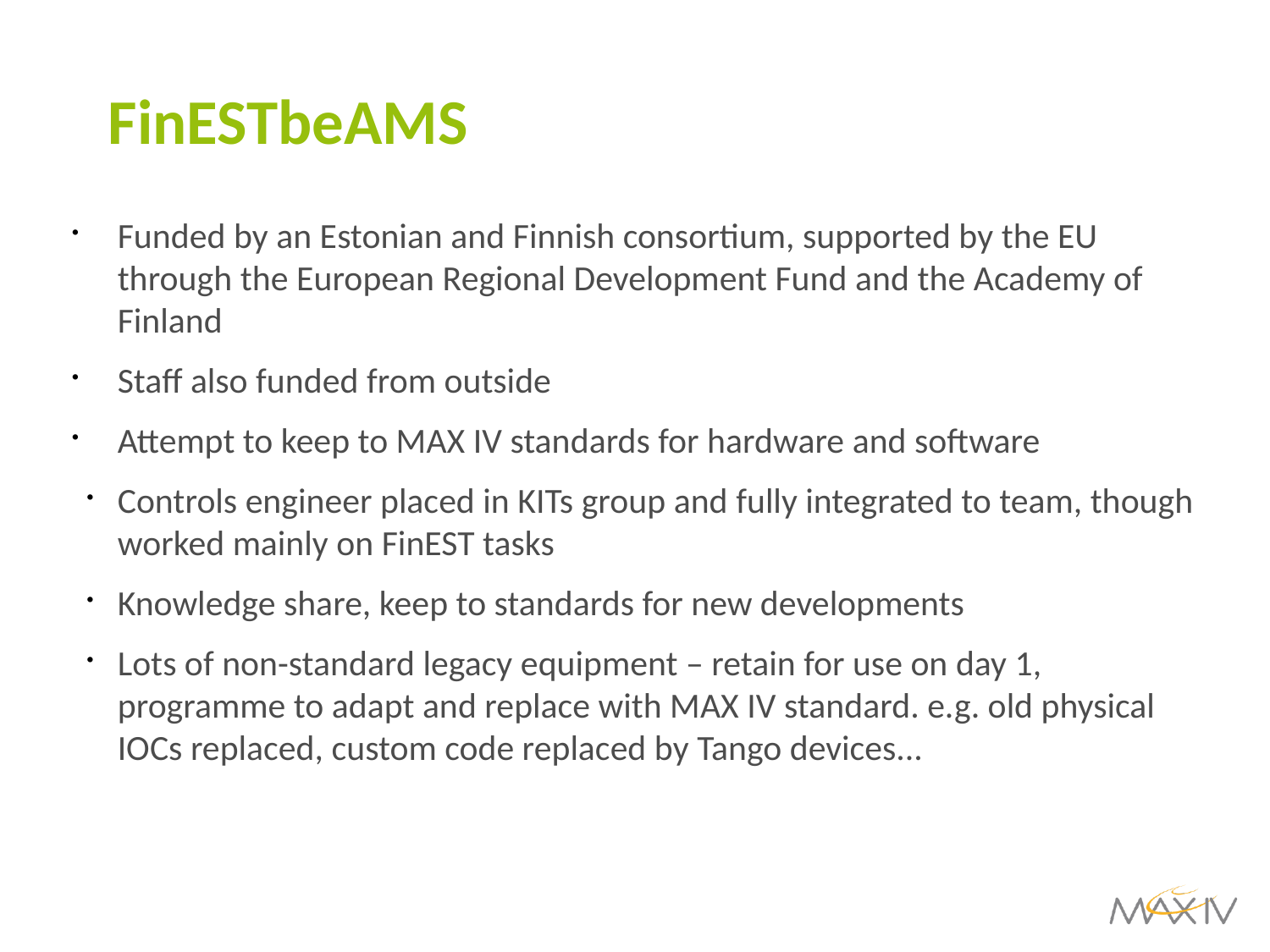

FinESTbeAMS
Funded by an Estonian and Finnish consortium, supported by the EU through the European Regional Development Fund and the Academy of Finland
Staff also funded from outside
Attempt to keep to MAX IV standards for hardware and software
Controls engineer placed in KITs group and fully integrated to team, though worked mainly on FinEST tasks
Knowledge share, keep to standards for new developments
Lots of non-standard legacy equipment – retain for use on day 1, programme to adapt and replace with MAX IV standard. e.g. old physical IOCs replaced, custom code replaced by Tango devices...